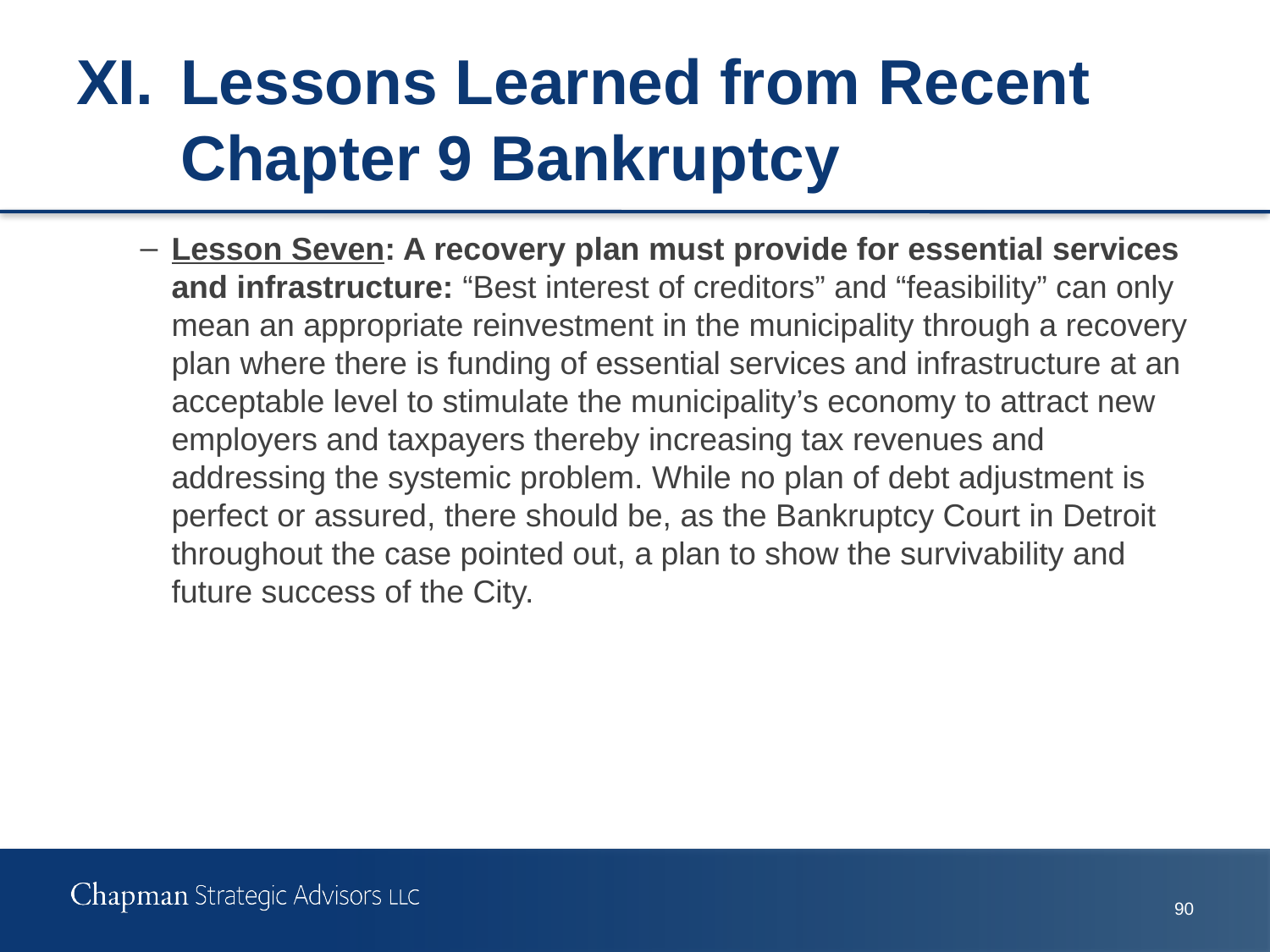

# XI.	Lessons Learned from Recent Chapter 9 Bankruptcy
Lesson Seven: A recovery plan must provide for essential services and infrastructure: “Best interest of creditors” and “feasibility” can only mean an appropriate reinvestment in the municipality through a recovery plan where there is funding of essential services and infrastructure at an acceptable level to stimulate the municipality’s economy to attract new employers and taxpayers thereby increasing tax revenues and addressing the systemic problem. While no plan of debt adjustment is perfect or assured, there should be, as the Bankruptcy Court in Detroit throughout the case pointed out, a plan to show the survivability and future success of the City.
90